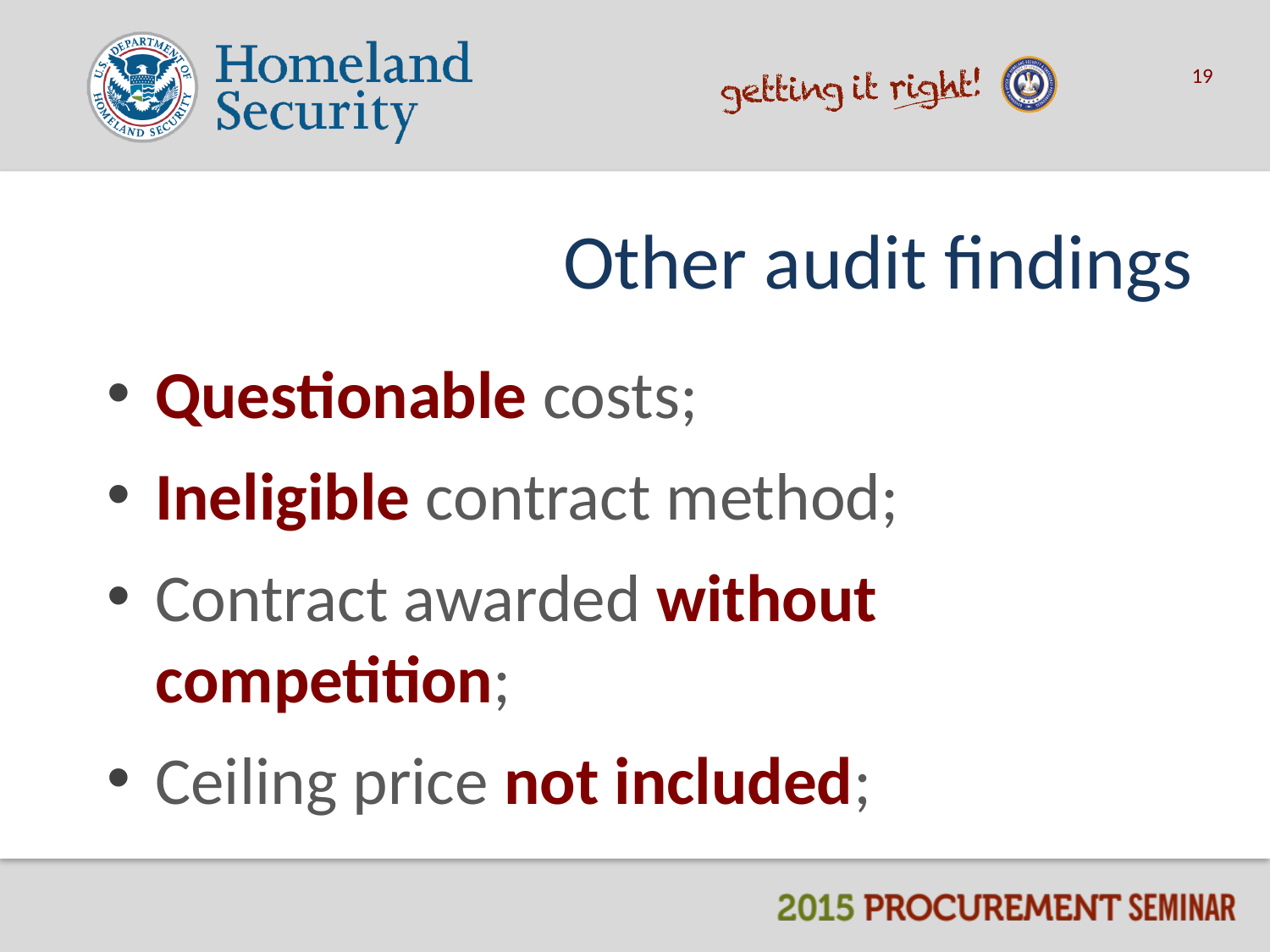

19
# Other audit findings
Questionable costs;
Ineligible contract method;
Contract awarded without competition;
Ceiling price not included;